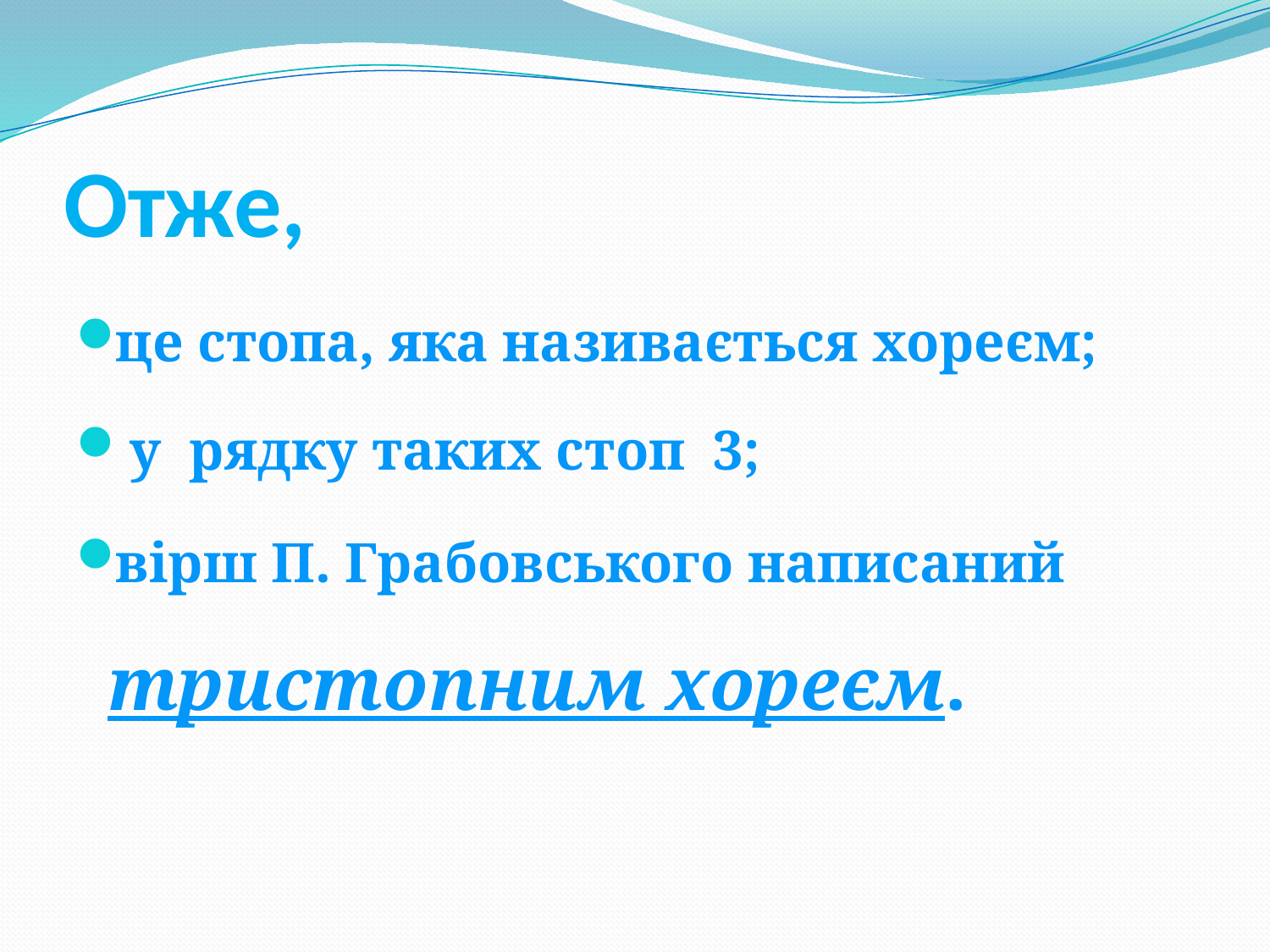

# Отже,
це стопа, яка називається хореєм;
 у  рядку таких стоп  3;
вірш П. Грабовського написаний тристопним хореєм.